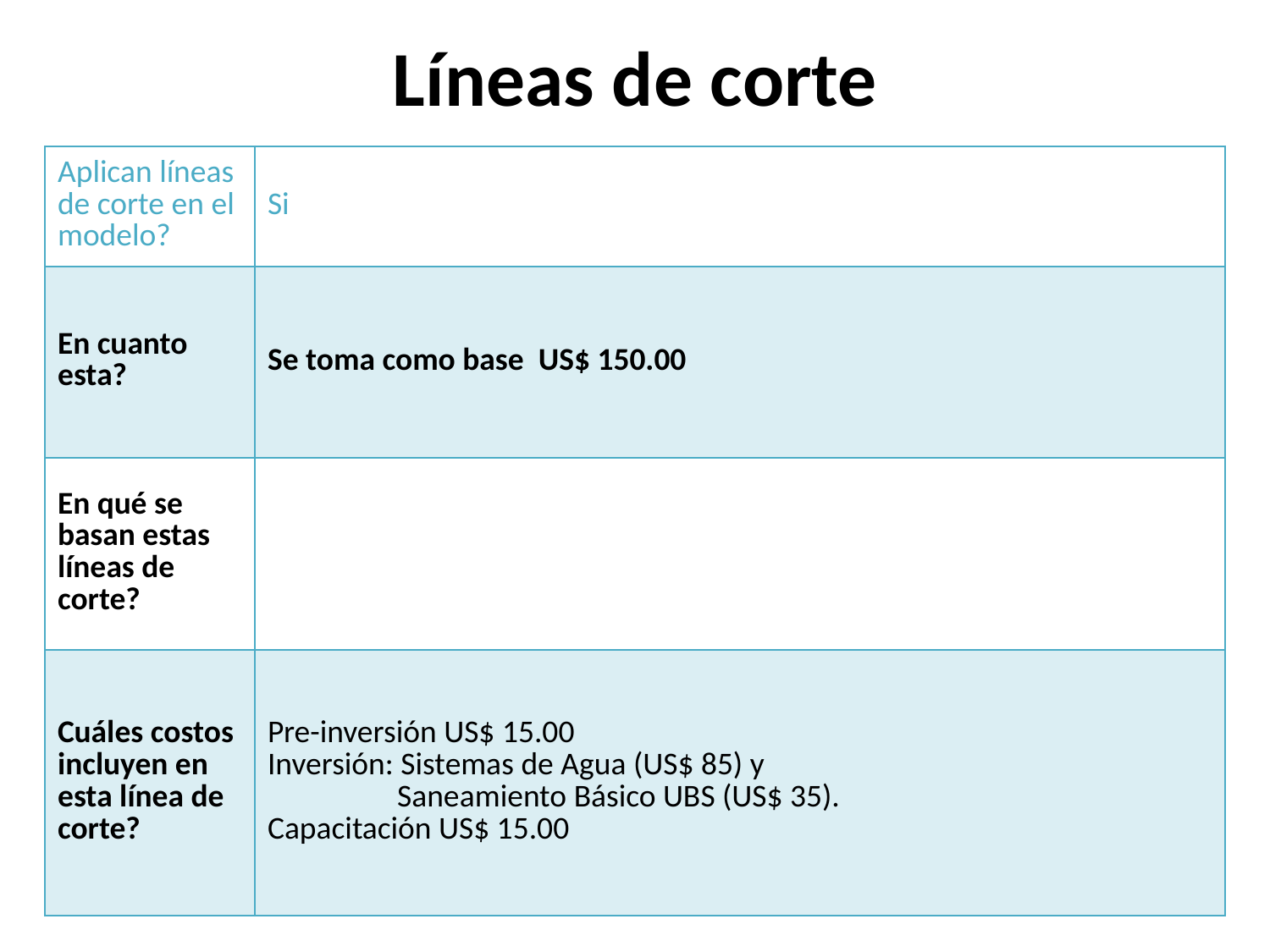

# Líneas de corte
| Aplican líneas de corte en el modelo? | Si |
| --- | --- |
| En cuanto esta? | Se toma como base US$ 150.00 |
| En qué se basan estas líneas de corte? |  |
| Cuáles costos incluyen en esta línea de corte? | Pre-inversión US$ 15.00 Inversión: Sistemas de Agua (US$ 85) y Saneamiento Básico UBS (US$ 35). Capacitación US$ 15.00 |